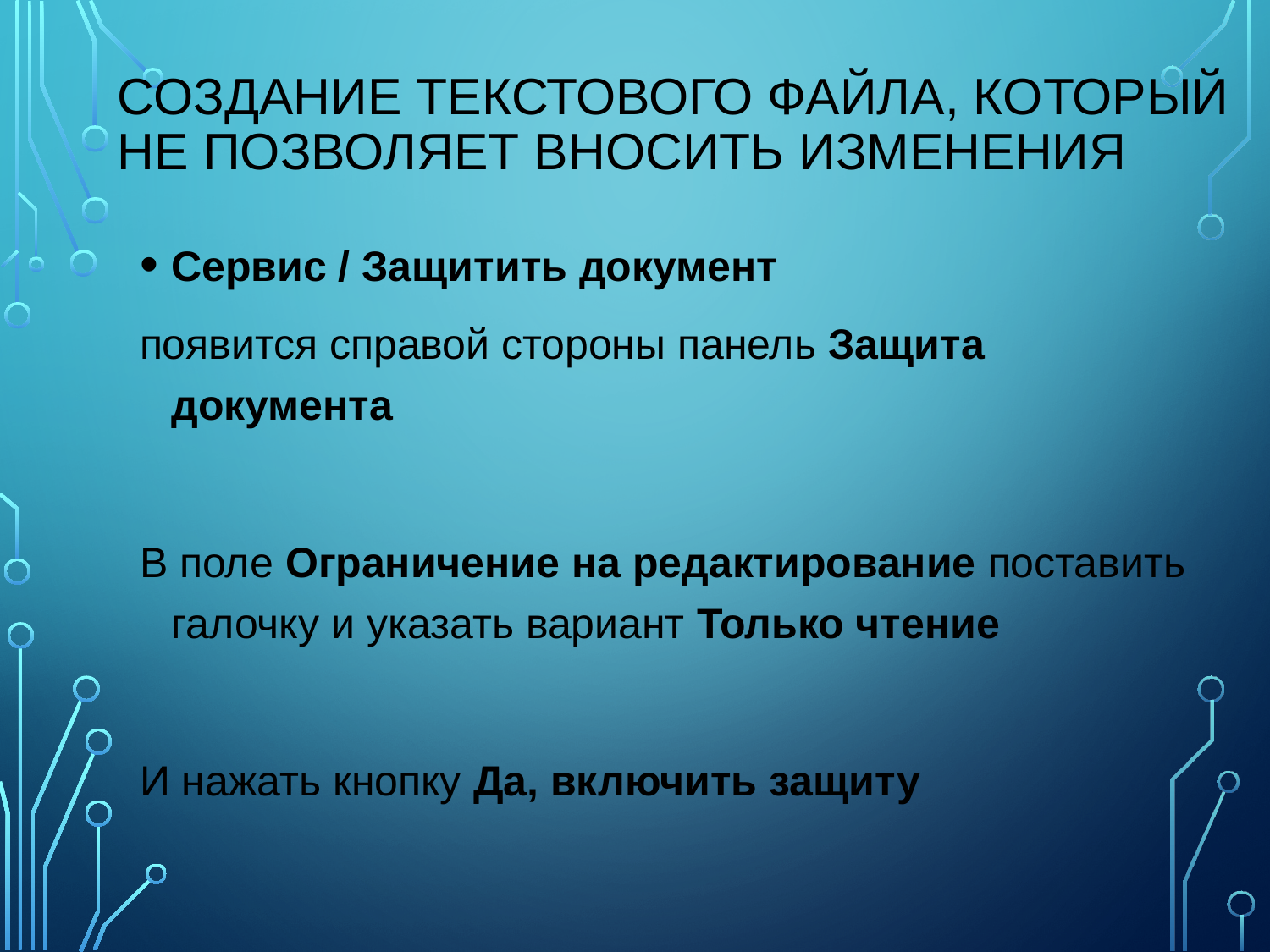

# Создание текстового файла, который не позволяет вносить изменения
Сервис / Защитить документ
появится справой стороны панель Защита документа

В поле Ограничение на редактирование поставить галочку и указать вариант Только чтение

И нажать кнопку Да, включить защиту